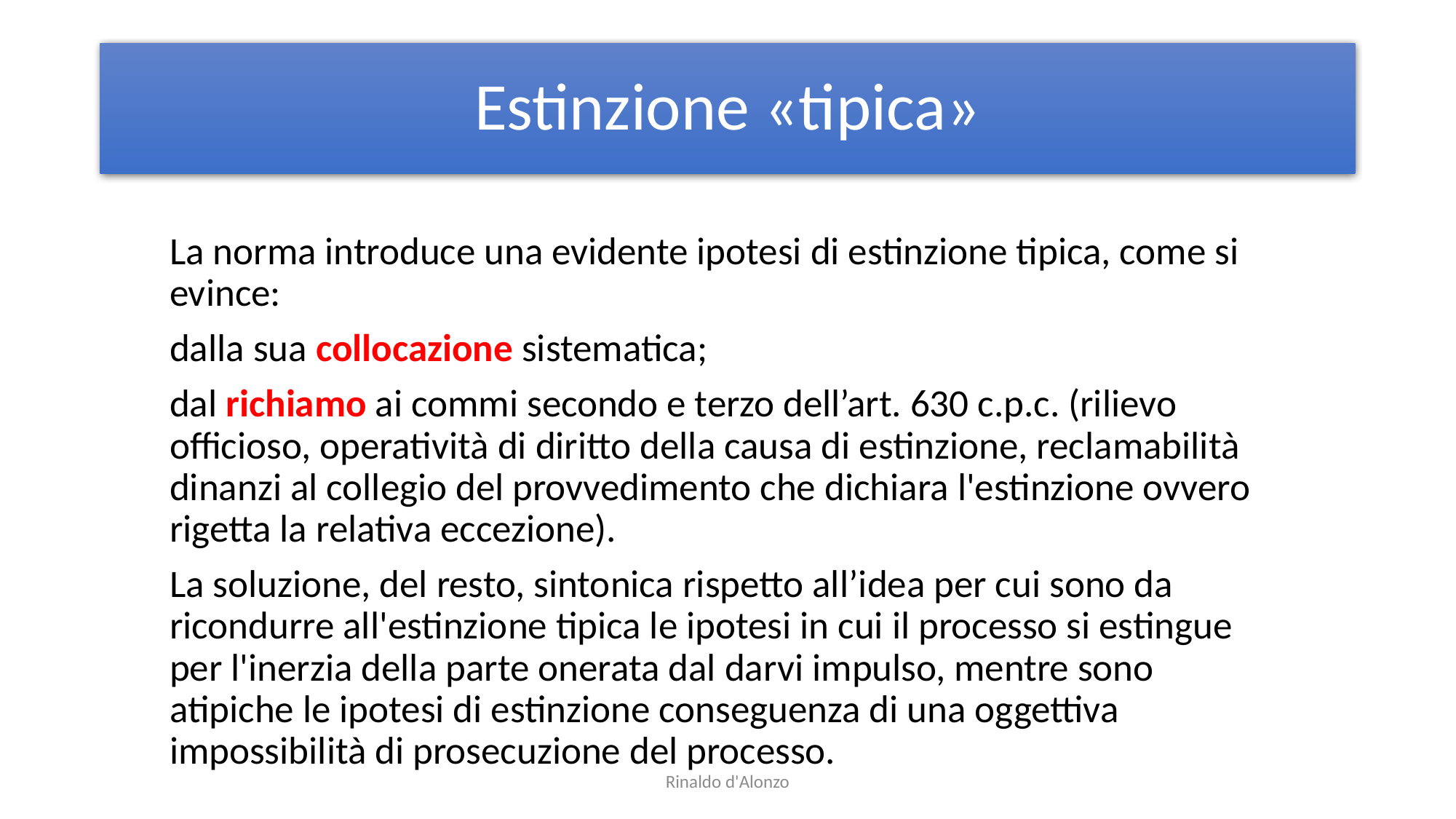

# Estinzione «tipica»
La norma introduce una evidente ipotesi di estinzione tipica, come si evince:
dalla sua collocazione sistematica;
dal richiamo ai commi secondo e terzo dell’art. 630 c.p.c. (rilievo officioso, operatività di diritto della causa di estinzione, reclamabilità dinanzi al collegio del provvedimento che dichiara l'estinzione ovvero rigetta la relativa eccezione).
La soluzione, del resto, sintonica rispetto all’idea per cui sono da ricondurre all'estinzione tipica le ipotesi in cui il processo si estingue  per l'inerzia della parte onerata dal darvi impulso, mentre sono atipiche le ipotesi di estinzione conseguenza di una oggettiva impossibilità di prosecuzione del processo.
Rinaldo d'Alonzo